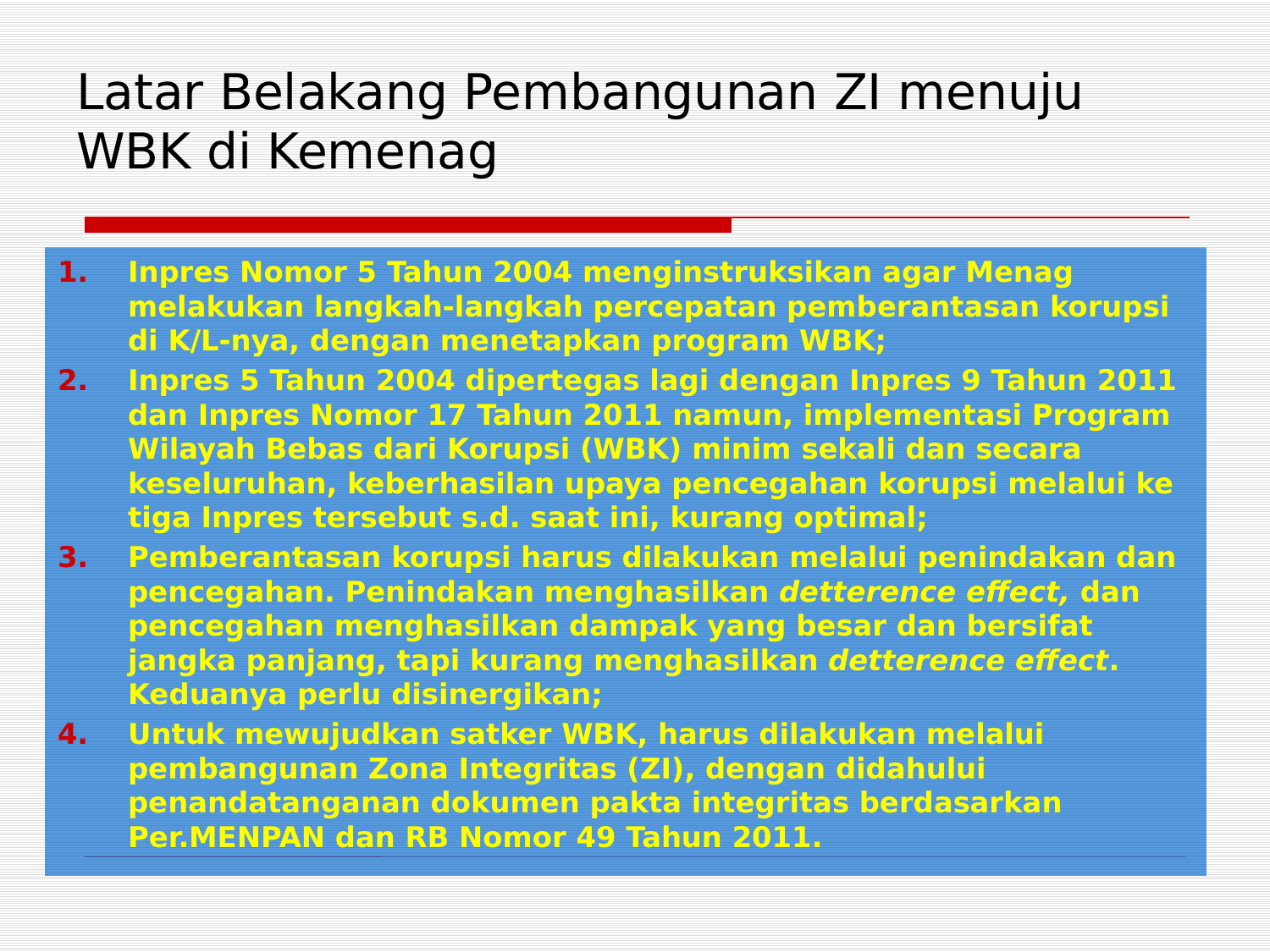

# Latar Belakang Pembangunan ZI menuju WBK di Kemenag
Inpres Nomor 5 Tahun 2004 menginstruksikan agar Menag melakukan langkah-langkah percepatan pemberantasan korupsi di K/L-nya, dengan menetapkan program WBK;
Inpres 5 Tahun 2004 dipertegas lagi dengan Inpres 9 Tahun 2011 dan Inpres Nomor 17 Tahun 2011 namun, implementasi Program Wilayah Bebas dari Korupsi (WBK) minim sekali dan secara keseluruhan, keberhasilan upaya pencegahan korupsi melalui ke tiga Inpres tersebut s.d. saat ini, kurang optimal;
Pemberantasan korupsi harus dilakukan melalui penindakan dan pencegahan. Penindakan menghasilkan detterence effect, dan pencegahan menghasilkan dampak yang besar dan bersifat jangka panjang, tapi kurang menghasilkan detterence effect. Keduanya perlu disinergikan;
Untuk mewujudkan satker WBK, harus dilakukan melalui pembangunan Zona Integritas (ZI), dengan didahului penandatanganan dokumen pakta integritas berdasarkan Per.MENPAN dan RB Nomor 49 Tahun 2011.